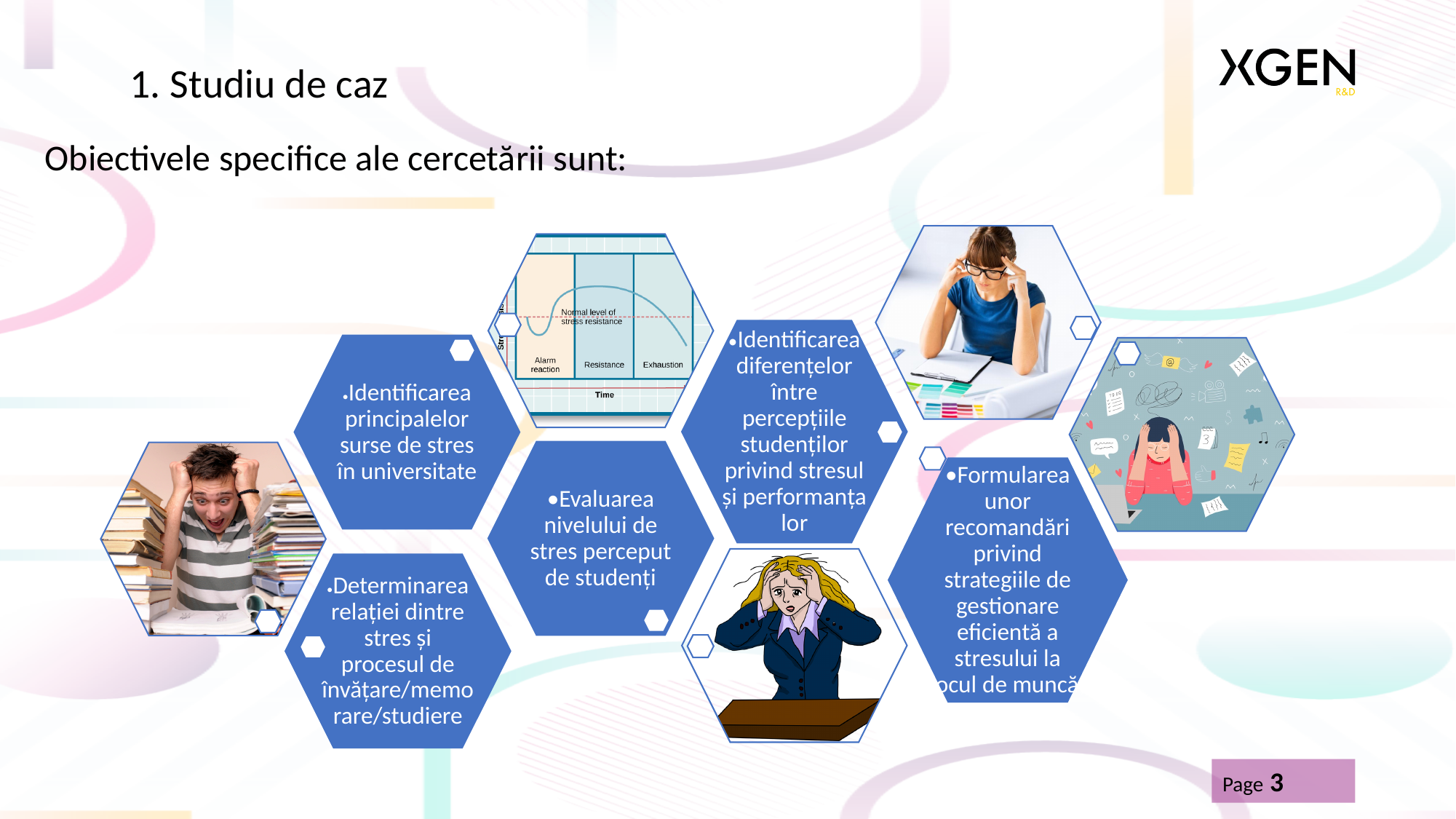

# 1. Studiu de caz
•Determinarea relației dintre stres și procesul de învățare/memorare/studiere
•Evaluarea nivelului de stres perceput de studenți
•Identificarea principalelor surse de stres în universitate
•Identificarea diferențelor între percepțiile studenților privind stresul și performanța lor
•Formularea unor recomandări privind strategiile de gestionare eficientă a stresului la locul de muncă;
Obiectivele specifice ale cercetării sunt:
Page 3